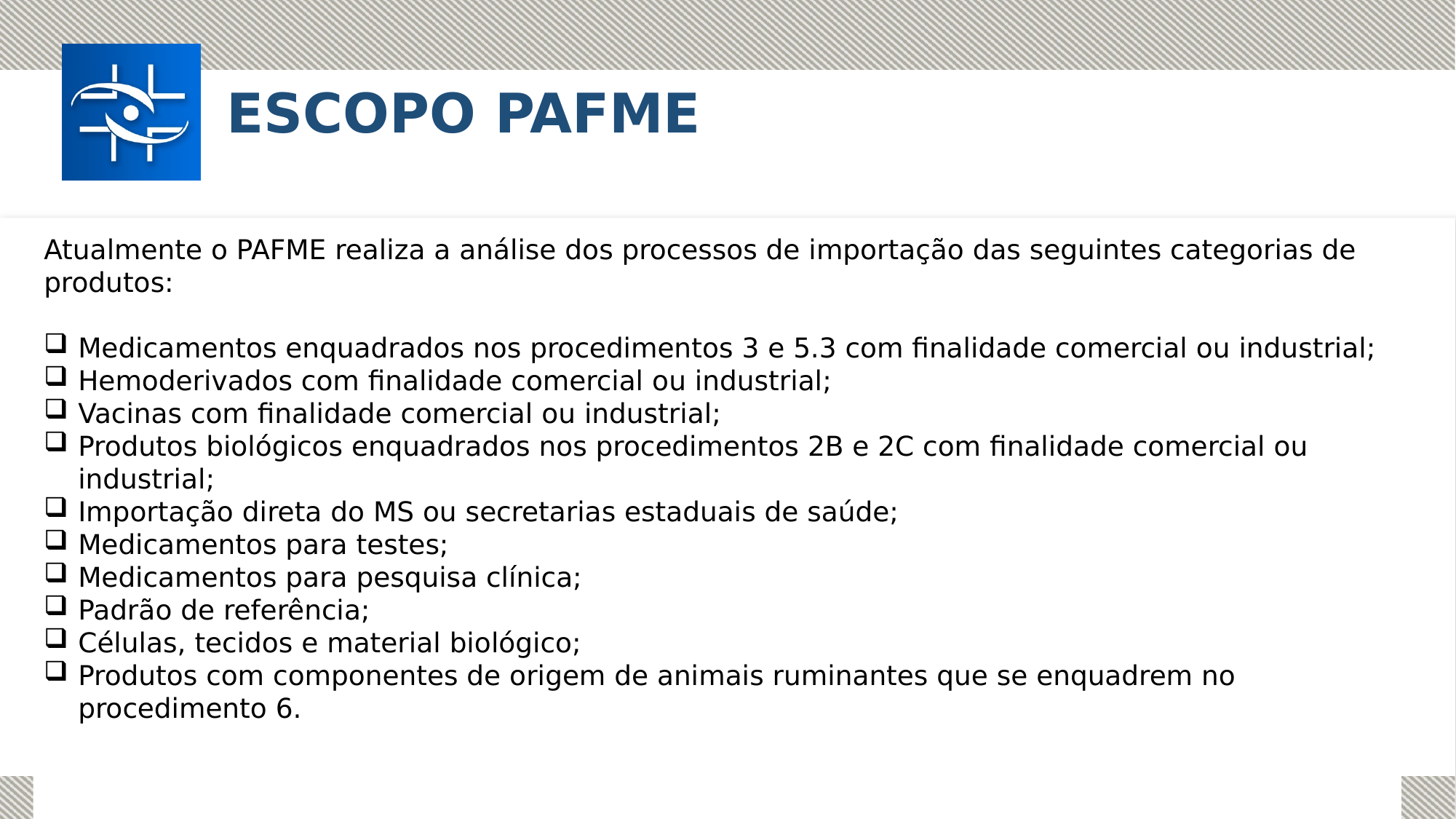

ESCOPO PAFME
Atualmente o PAFME realiza a análise dos processos de importação das seguintes categorias de produtos:

Medicamentos enquadrados nos procedimentos 3 e 5.3 com finalidade comercial ou industrial;
Hemoderivados com finalidade comercial ou industrial;
Vacinas com finalidade comercial ou industrial;
Produtos biológicos enquadrados nos procedimentos 2B e 2C com finalidade comercial ou industrial;
Importação direta do MS ou secretarias estaduais de saúde;
Medicamentos para testes;
Medicamentos para pesquisa clínica;
Padrão de referência;
Células, tecidos e material biológico;
Produtos com componentes de origem de animais ruminantes que se enquadrem no procedimento 6.